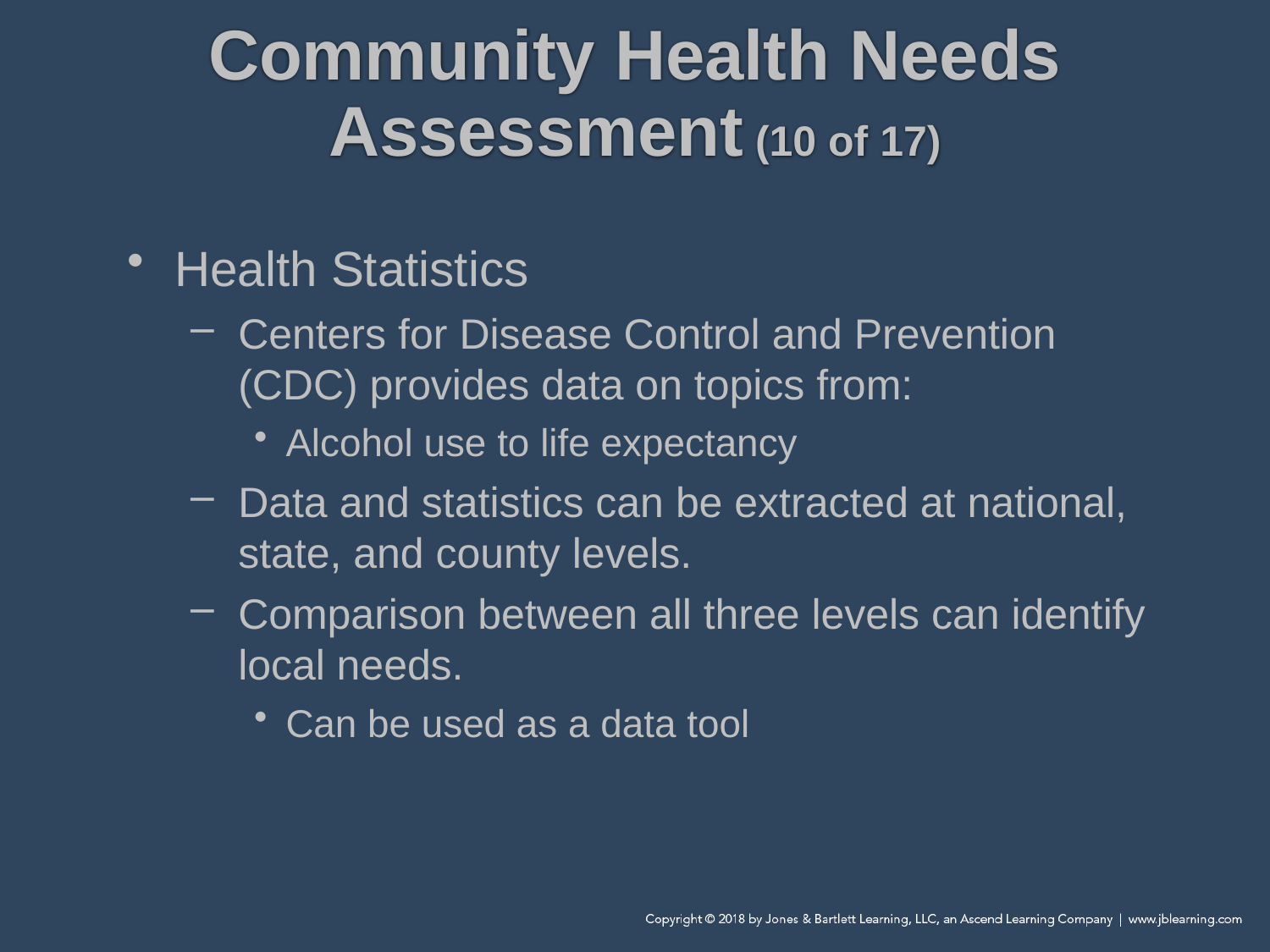

# Community Health Needs Assessment (10 of 17)
Health Statistics
Centers for Disease Control and Prevention (CDC) provides data on topics from:
Alcohol use to life expectancy
Data and statistics can be extracted at national, state, and county levels.
Comparison between all three levels can identify local needs.
Can be used as a data tool